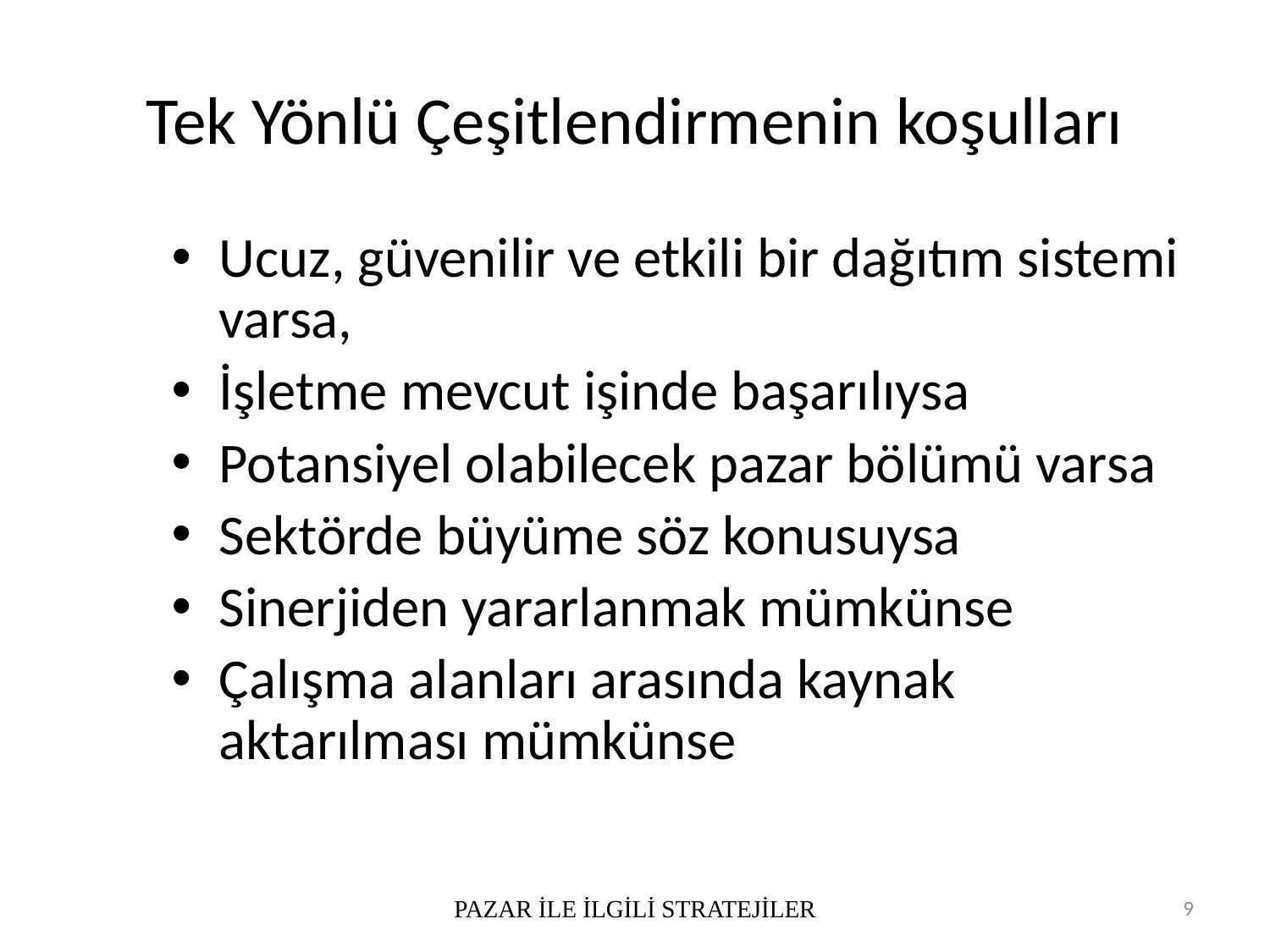

# Tek Yönlü Çeşitlendirmenin koşulları
Ucuz, güvenilir ve etkili bir dağıtım sistemi varsa,
İşletme mevcut işinde başarılıysa
Potansiyel olabilecek pazar bölümü varsa
Sektörde büyüme söz konusuysa
Sinerjiden yararlanmak mümkünse
Çalışma alanları arasında kaynak aktarılması mümkünse
PAZAR İLE İLGİLİ STRATEJİLER
9